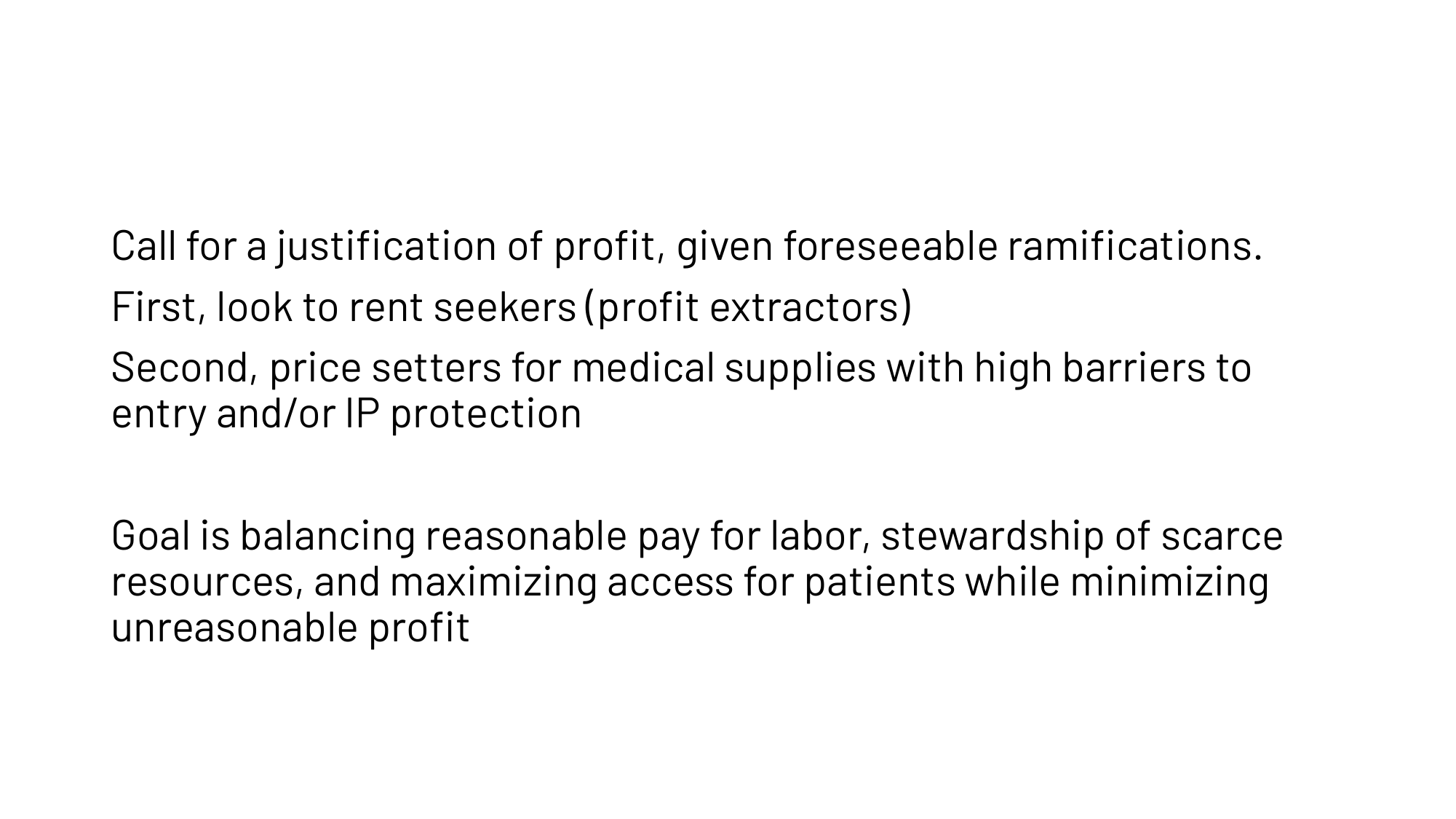

#
Call for a justification of profit, given foreseeable ramifications.
First, look to rent seekers (profit extractors)
Second, price setters for medical supplies with high barriers to entry and/or IP protection

Goal is balancing reasonable pay for labor, stewardship of scarce resources, and maximizing access for patients while minimizing unreasonable profit